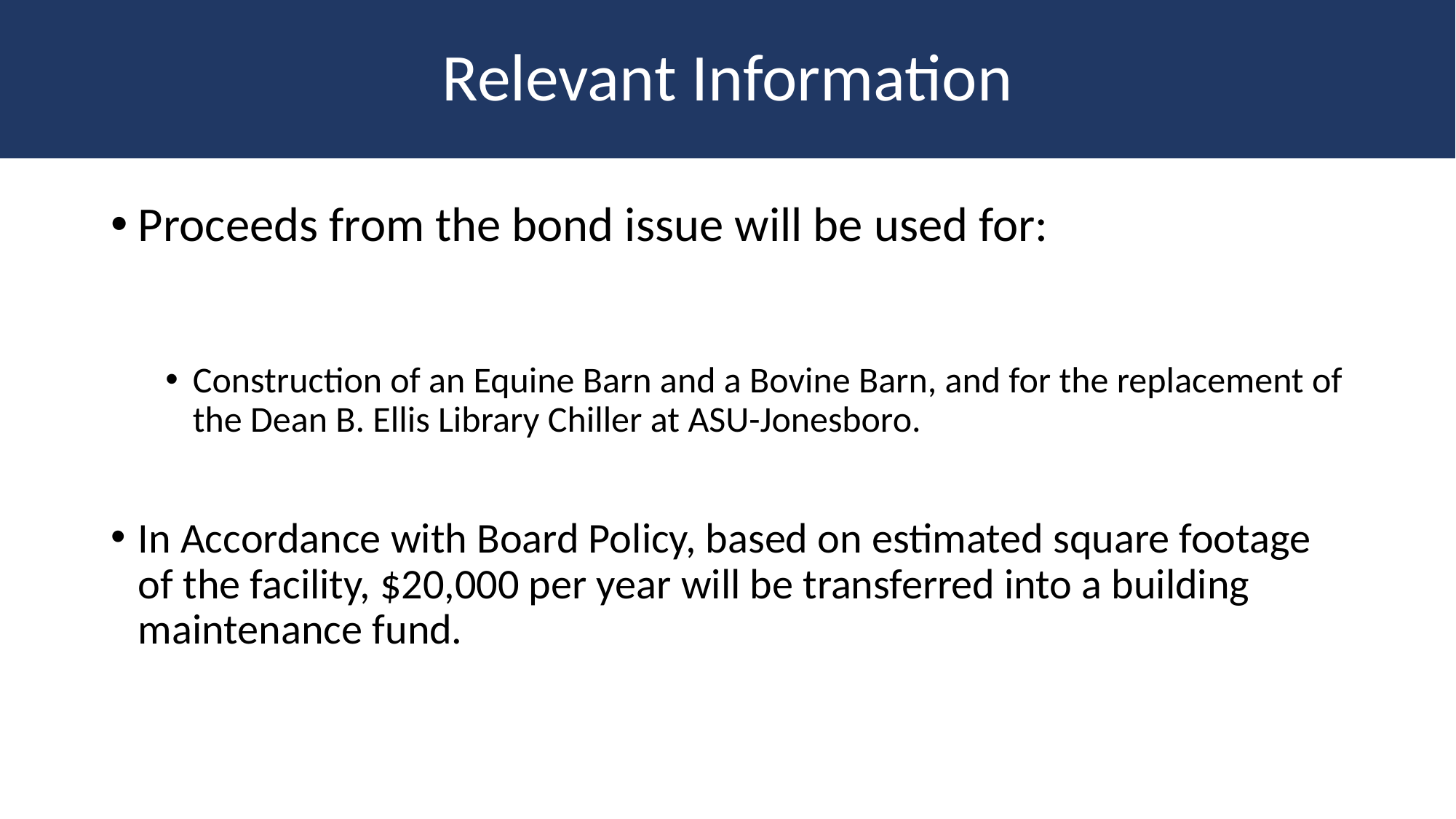

# Relevant Information
Proceeds from the bond issue will be used for:

Construction of an Equine Barn and a Bovine Barn, and for the replacement of the Dean B. Ellis Library Chiller at ASU-Jonesboro.

In Accordance with Board Policy, based on estimated square footage of the facility, $20,000 per year will be transferred into a building maintenance fund.